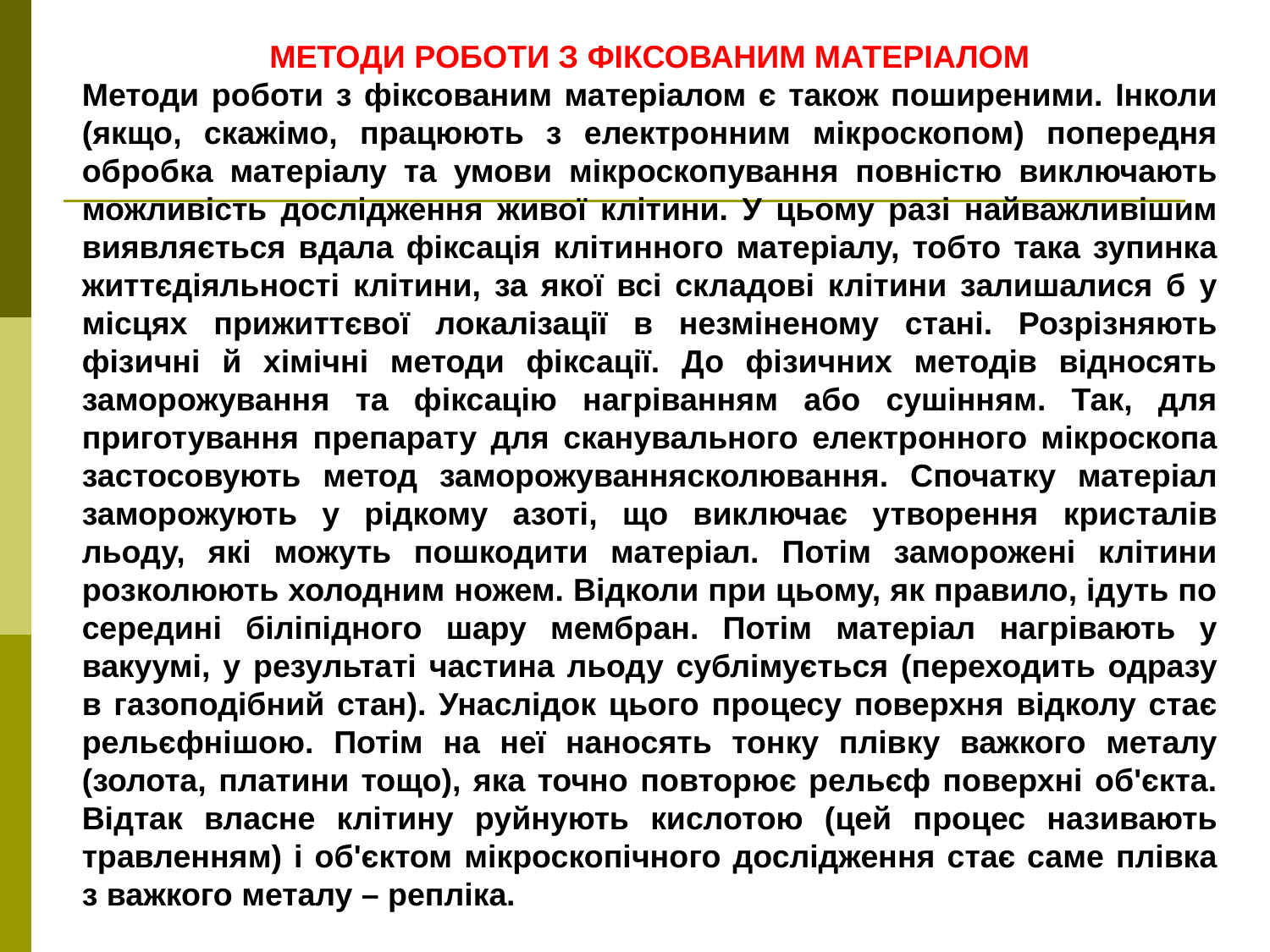

МЕТОДИ РОБОТИ З ФІКСОВАНИМ МАТЕРІАЛОМ
Методи роботи з фіксованим матеріалом є також поширеними. Інколи (якщо, скажімо, працюють з електронним мікроскопом) попередня обробка матеріалу та умови мікроскопування повністю виключають можливість дослідження живої клітини. У цьому разі найважливішим виявляється вдала фіксація клітинного матеріалу, тобто така зупинка життєдіяльності клітини, за якої всі складові клітини залишалися б у місцях прижиттєвої локалізації в незміненому стані. Розрізняють фізичні й хімічні методи фіксації. До фізичних методів відносять заморожування та фіксацію нагріванням або сушінням. Так, для приготування препарату для сканувального електронного мікроскопа застосовують метод заморожуваннясколювання. Спочатку матеріал заморожують у рідкому азоті, що виключає утворення кристалів льоду, які можуть пошкодити матеріал. Потім заморожені клітини розколюють холодним ножем. Відколи при цьому, як правило, ідуть по середині біліпідного шару мембран. Потім матеріал нагрівають у вакуумі, у результаті частина льоду сублімується (переходить одразу в газоподібний стан). Унаслідок цього процесу поверхня відколу стає рельєфнішою. Потім на неї наносять тонку плівку важкого металу (золота, платини тощо), яка точно повторює рельєф поверхні об'єкта. Відтак власне клітину руйнують кислотою (цей процес називають травленням) і об'єктом мікроскопічного дослідження стає саме плівка з важкого металу – репліка.